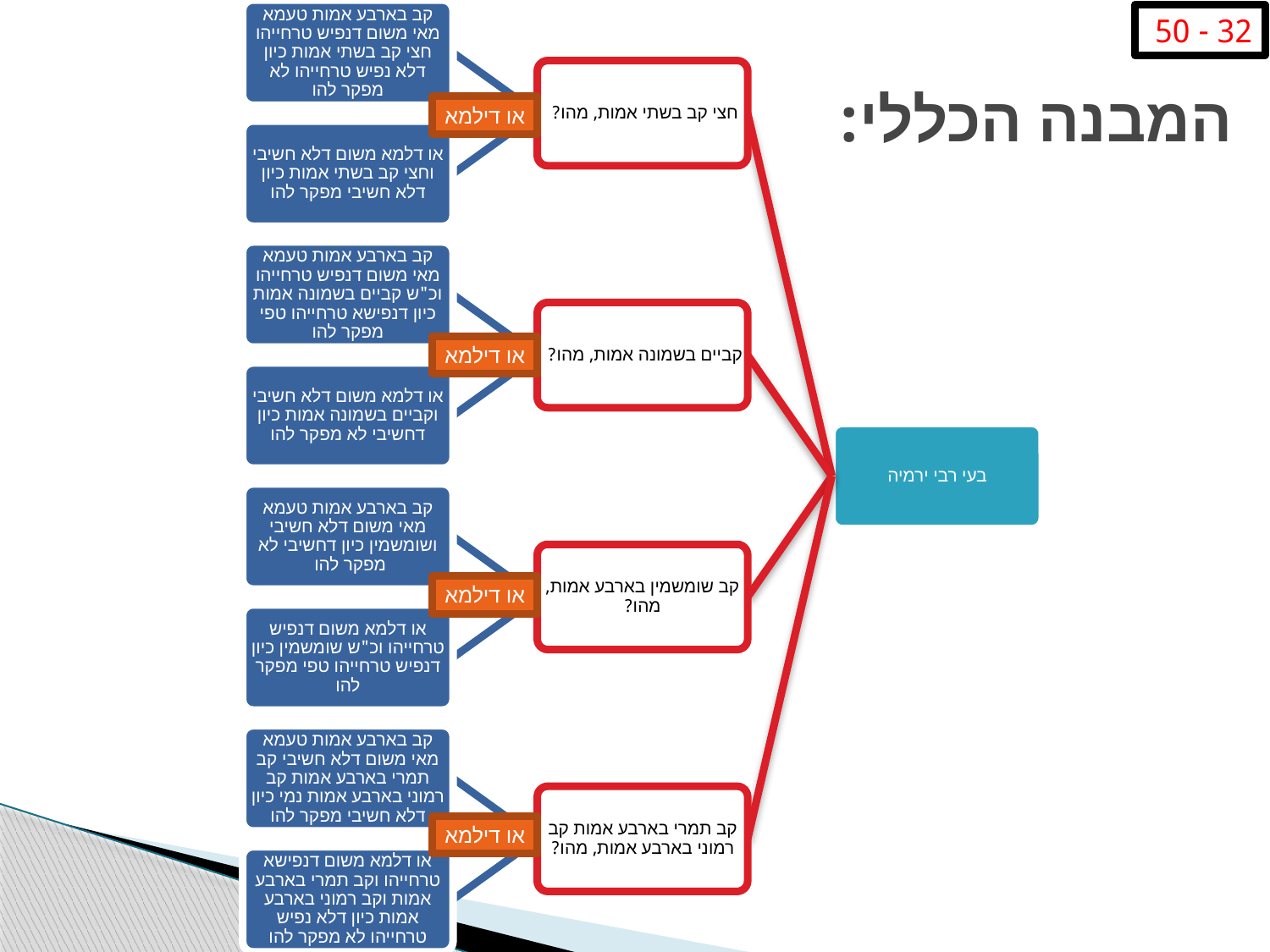

בעי רבי ירמיה

חצי קב בשתי אמות, מהו?

קב בארבע אמות טעמא מאי משום דנפיש טרחייהו חצי קב בשתי אמות כיון דלא נפיש טרחייהו לא מפקר להו

או דלמא משום דלא חשיבי וחצי קב בשתי אמות כיון דלא חשיבי מפקר להו

קביים בשמונה אמות, מהו?

קב בארבע אמות טעמא מאי משום דנפיש טרחייהו וכ"ש קביים בשמונה אמות כיון דנפישא טרחייהו טפי מפקר להו

או דלמא משום דלא חשיבי וקביים בשמונה אמות כיון דחשיבי לא מפקר להו

קב שומשמין בארבע אמות, מהו?

קב בארבע אמות טעמא מאי משום דלא חשיבי ושומשמין כיון דחשיבי לא מפקר להו

או דלמא משום דנפיש טרחייהו וכ"ש שומשמין כיון דנפיש טרחייהו טפי מפקר להו

קב תמרי בארבע אמות קב רמוני בארבע אמות, מהו?

קב בארבע אמות טעמא מאי משום דלא חשיבי קב תמרי בארבע אמות קב רמוני בארבע אמות נמי כיון דלא חשיבי מפקר להו

או דלמא משום דנפישא טרחייהו וקב תמרי בארבע אמות וקב רמוני בארבע אמות כיון דלא נפיש טרחייהו לא מפקר להו
32 - 50
# המבנה הכללי:
או דילמא
או דילמא
או דילמא
או דילמא